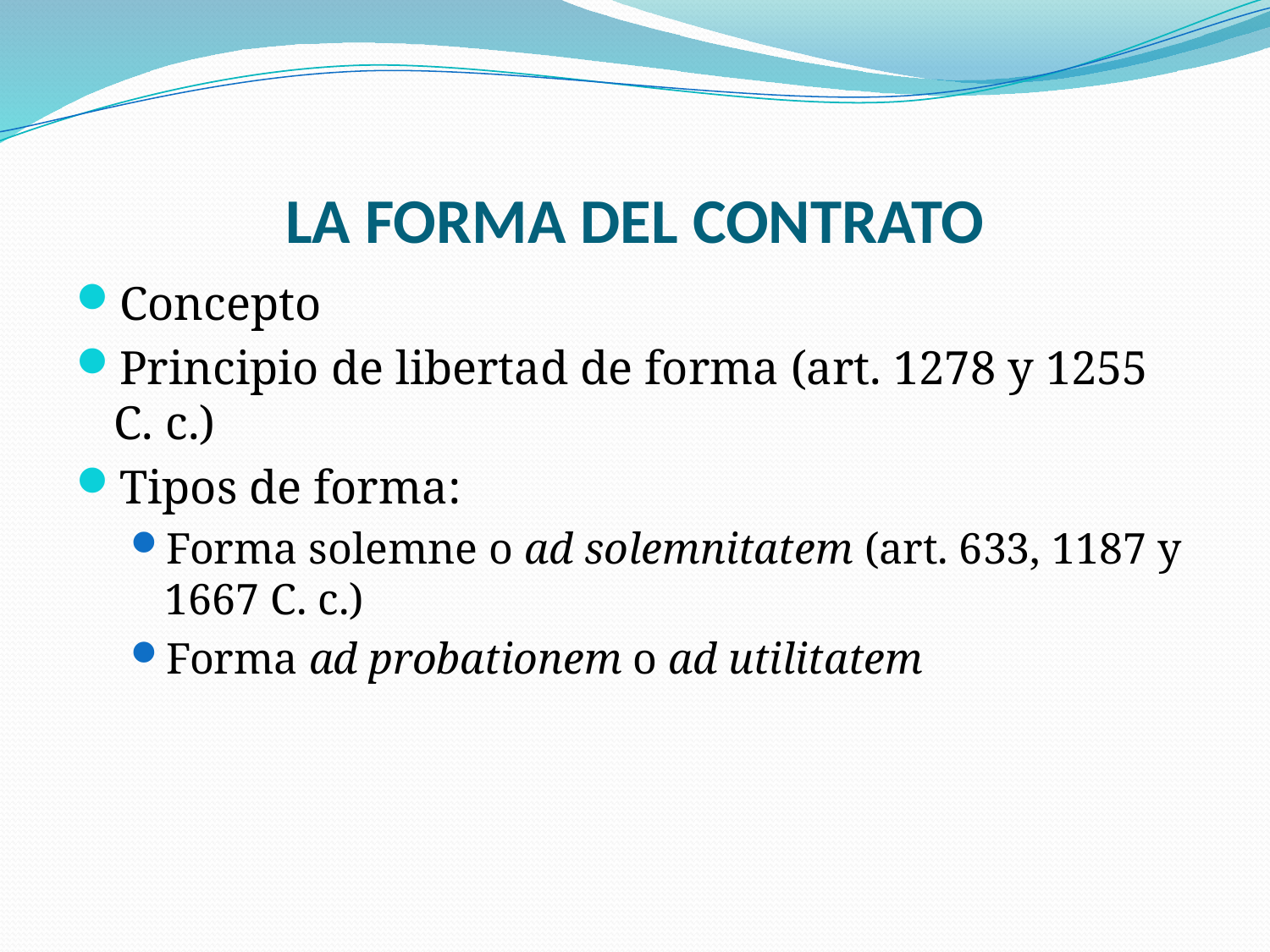

# LA FORMA DEL CONTRATO
Concepto
Principio de libertad de forma (art. 1278 y 1255 C. c.)
Tipos de forma:
Forma solemne o ad solemnitatem (art. 633, 1187 y 1667 C. c.)
Forma ad probationem o ad utilitatem